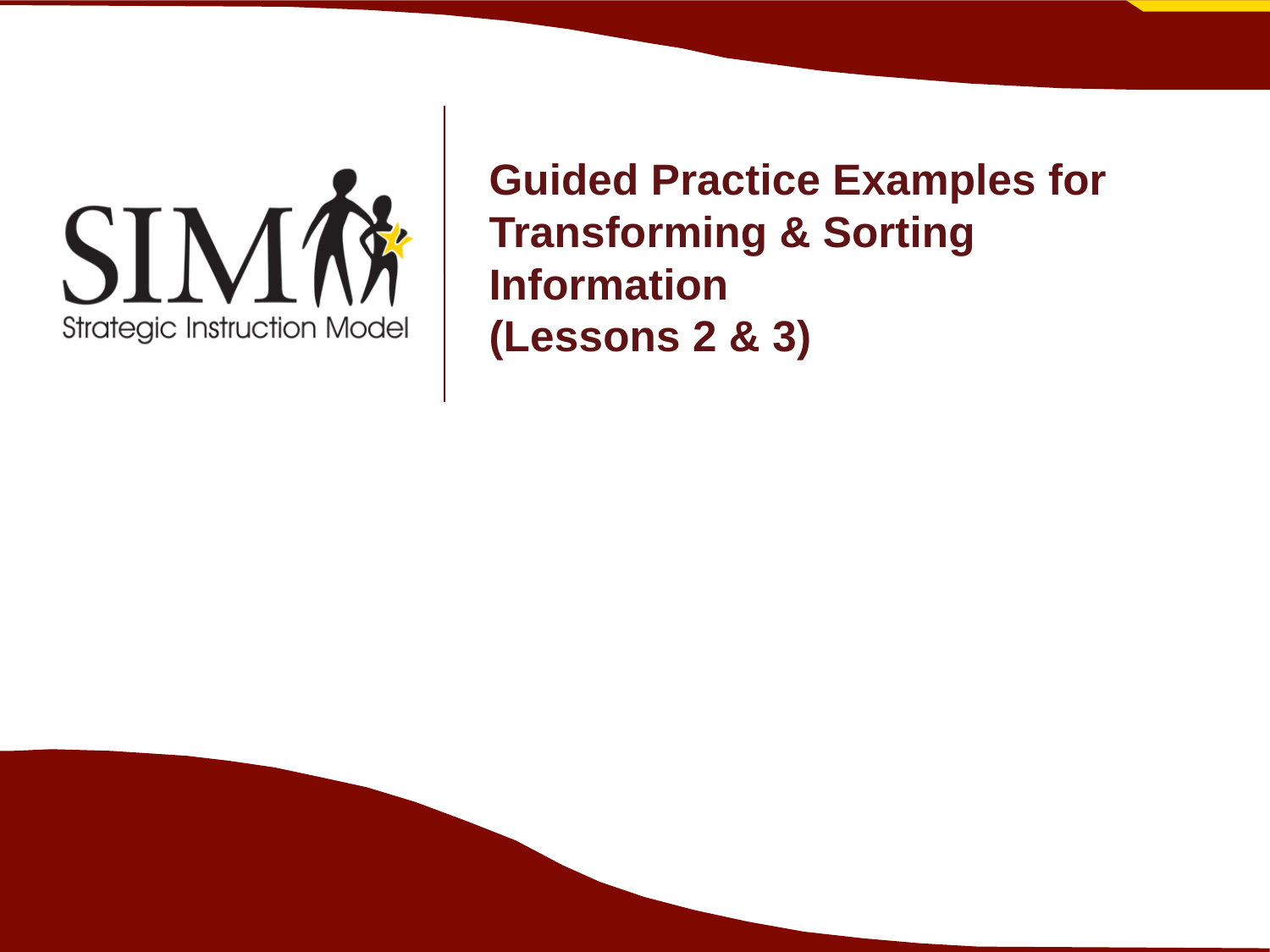

# Guided Practice Examples for Transforming & Sorting  Information (Lessons 2 & 3)